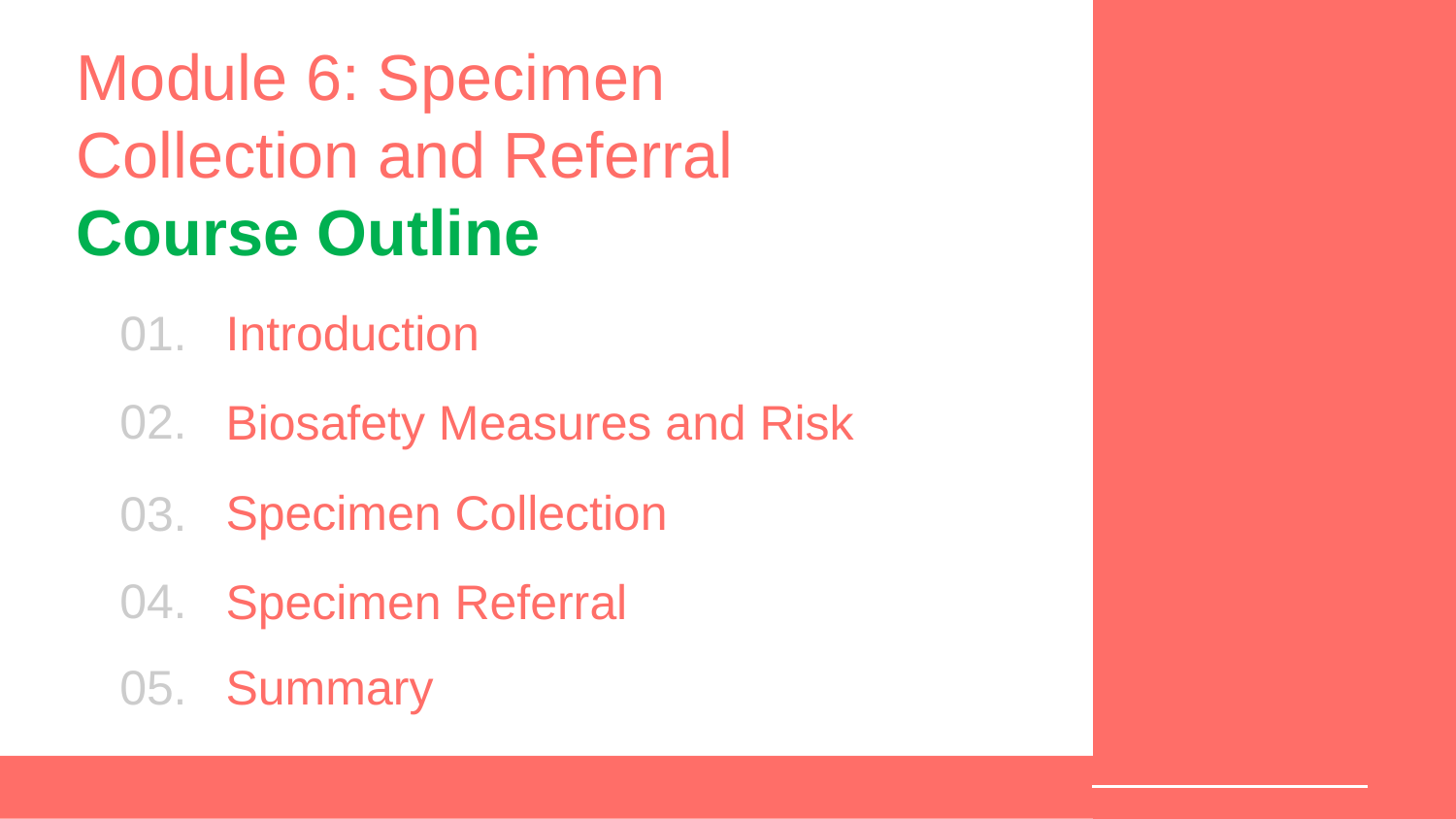

Module 6: Specimen Collection and Referral
Course Outline
01.
# Introduction
02.
Biosafety Measures and Risk
03.
Specimen Collection
04.
Specimen Referral
05.
Summary